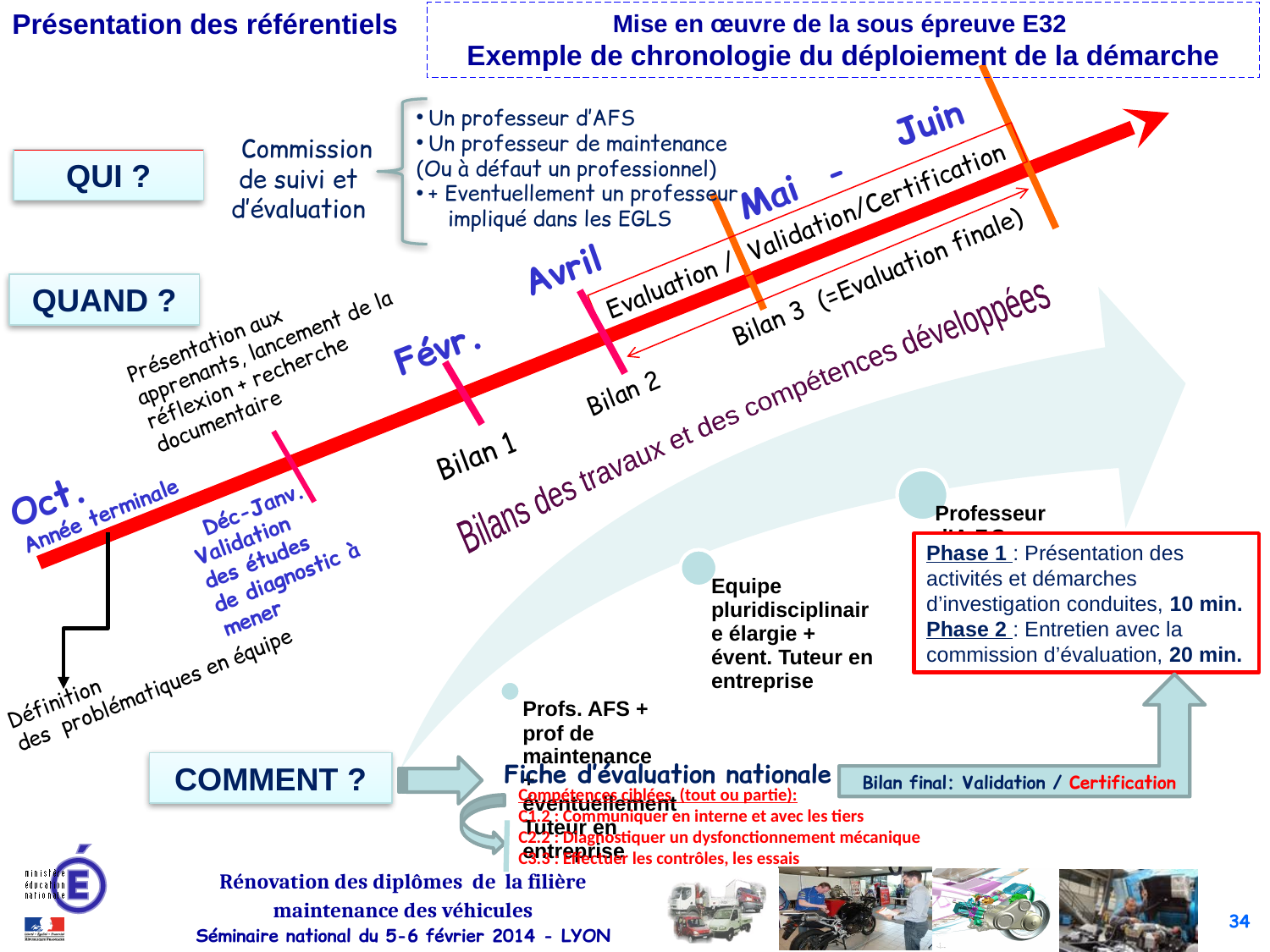

Mise en œuvre de la sous épreuve E32
Exemple de chronologie du déploiement de la démarche
Juin

Un professeur d’AFS
Un professeur de maintenance
(Ou à défaut un professionnel)
+ Eventuellement un professeur
     impliqué dans les EGLS

 Commission de suivi et
d’évaluation
QUI ?

Mai  -

Evaluation /  Validation/Certification
Avril

Bilan 3  (=Evaluation finale)
QUAND ?
Profs. AFS + prof de maintenance
Equipe pluridisciplinaire élargie + évent. Tuteur en entreprise
Professeur d’A.F.S.
+
Professeur de maintenance
Présentation aux apprenants, lancement de la réflexion + recherche documentaire
Févr.

Bilan 2
Bilans des travaux et des compétences développées
Bilan 1

  Déc-Janv.
Validation
des études
de diagnostic à mener
Oct.
Année terminale
Phase 1 : Présentation des activités et démarches d’investigation conduites, 10 min.
Phase 2 : Entretien avec la commission d’évaluation, 20 min.
Définition
des  problématiques en équipe

 Fiche d’évaluation nationale
COMMENT ?

 Bilan final: Validation / Certification
Compétences ciblées  (tout ou partie):
C1.2 : Communiquer en interne et avec les tiers
C2.2 : Diagnostiquer un dysfonctionnement mécanique
C3.3 : Effectuer les contrôles, les essais